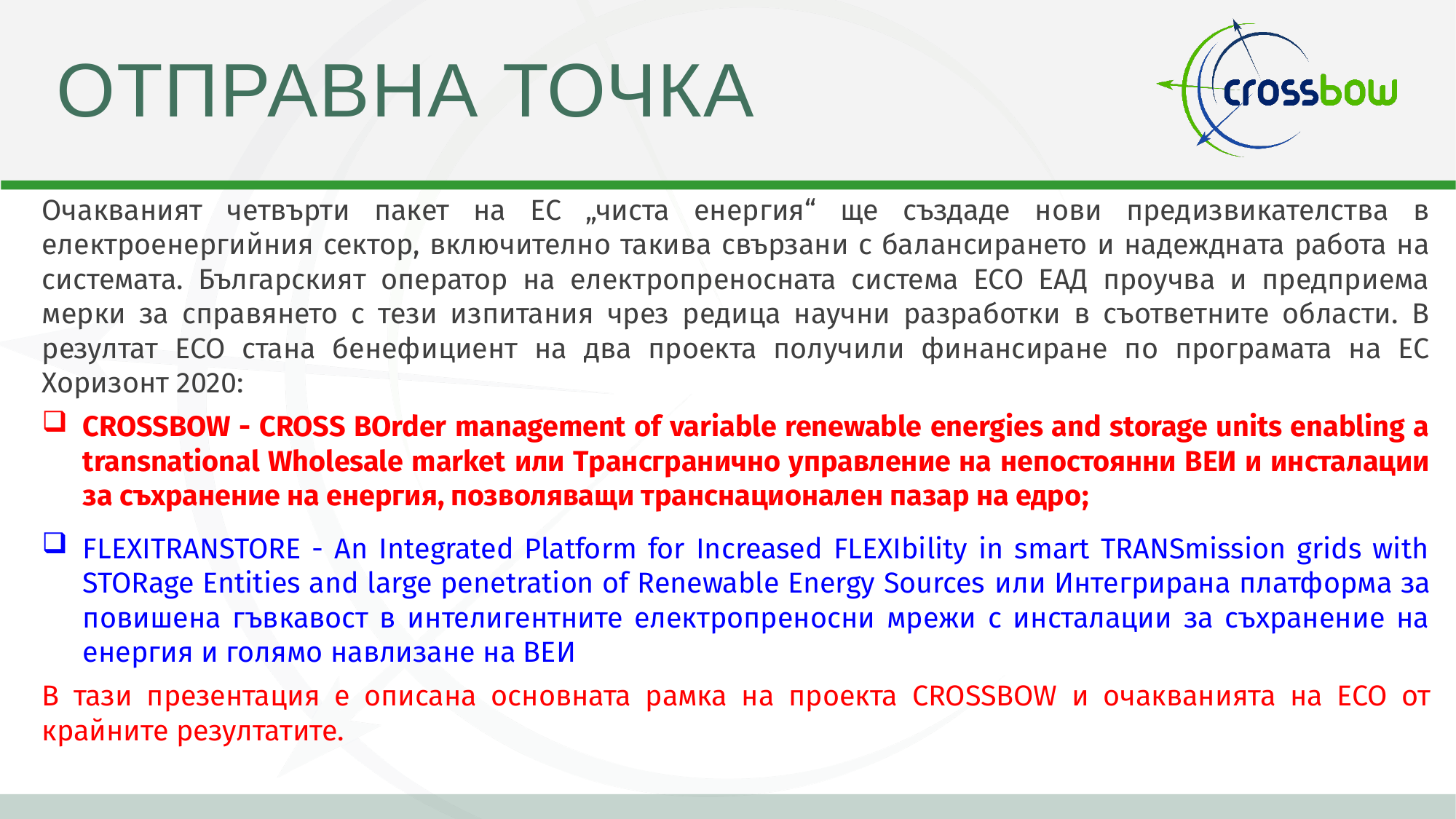

# отправна ТОЧКА
Очакваният четвърти пакет на ЕС „чиста енергия“ ще създаде нови предизвикателства в електроенергийния сектор, включително такива свързани с балансирането и надеждната работа на системата. Българският оператор на електропреносната система ЕСО ЕАД проучва и предприема мерки за справянето с тези изпитания чрез редица научни разработки в съответните области. В резултат ЕСО стана бенефициент на два проекта получили финансиране по програмата на ЕС Хоризонт 2020:
CROSSBOW - CROSS BOrder management of variable renewable energies and storage units enabling a transnational Wholesale market или Трансгранично управление на непостоянни ВЕИ и инсталации за съхранение на енергия, позволяващи транснационален пазар на едро;
FLEXITRANSTORE - An Integrated Platform for Increased FLEXIbility in smart TRANSmission grids with STORage Entities and large penetration of Renewable Energy Sources или Интегрирана платформа за повишена гъвкавост в интелигентните електропреносни мрежи с инсталации за съхранение на енергия и голямо навлизане на ВЕИ
В тази презентация е описана основната рамка на проекта CROSSBOW и очакванията на ЕСО от крайните резултатите.